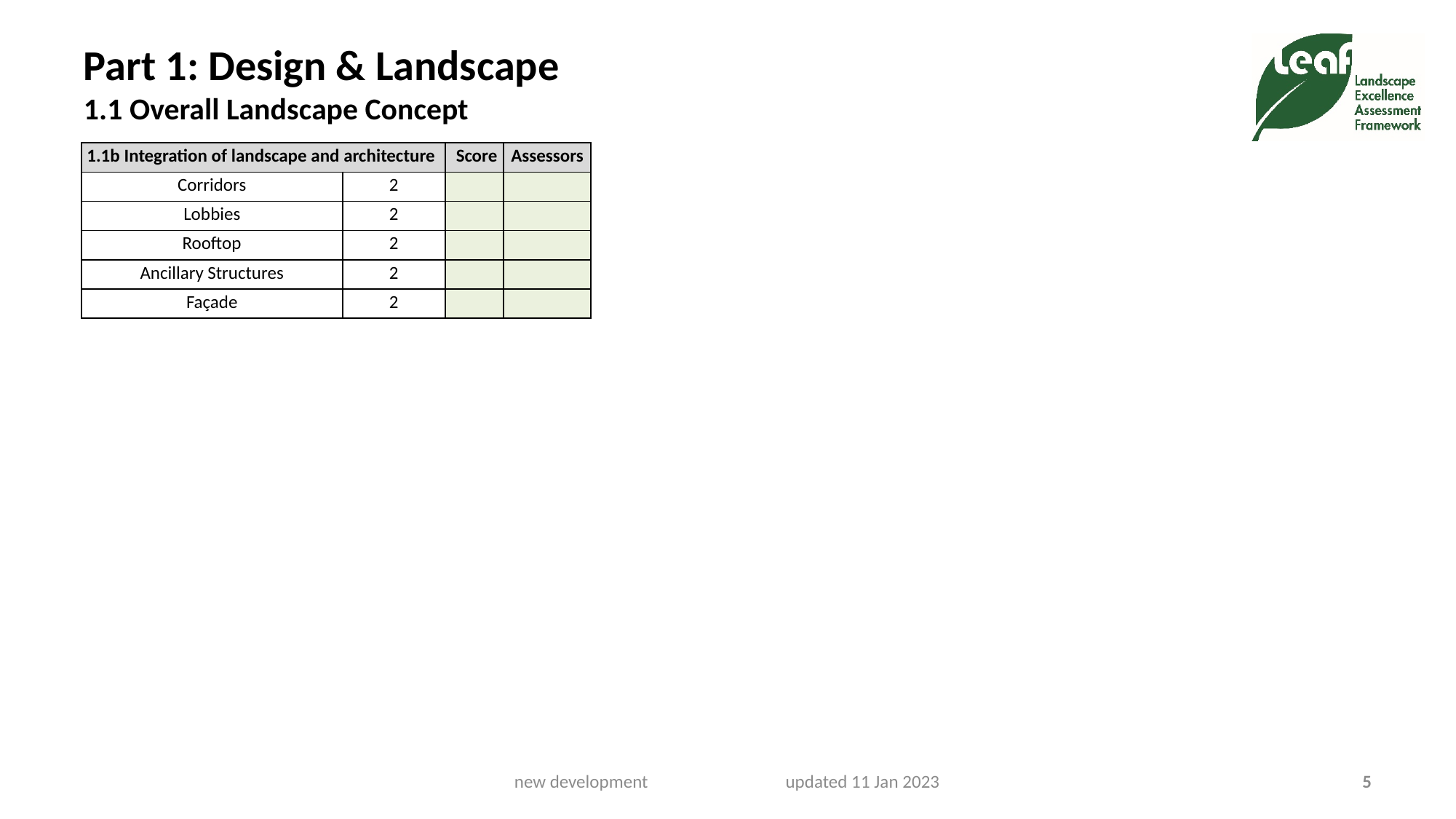

# Part 1: Design & Landscape 1.1 Overall Landscape Concept
| 1.1b Integration of landscape and architecture |  | Score | Assessors |
| --- | --- | --- | --- |
| Corridors | 2 |  |  |
| Lobbies | 2 |  |  |
| Rooftop | 2 |  |  |
| Ancillary Structures | 2 |  |  |
| Façade | 2 |  |  |

new development                                 updated 11 Jan 2023
5